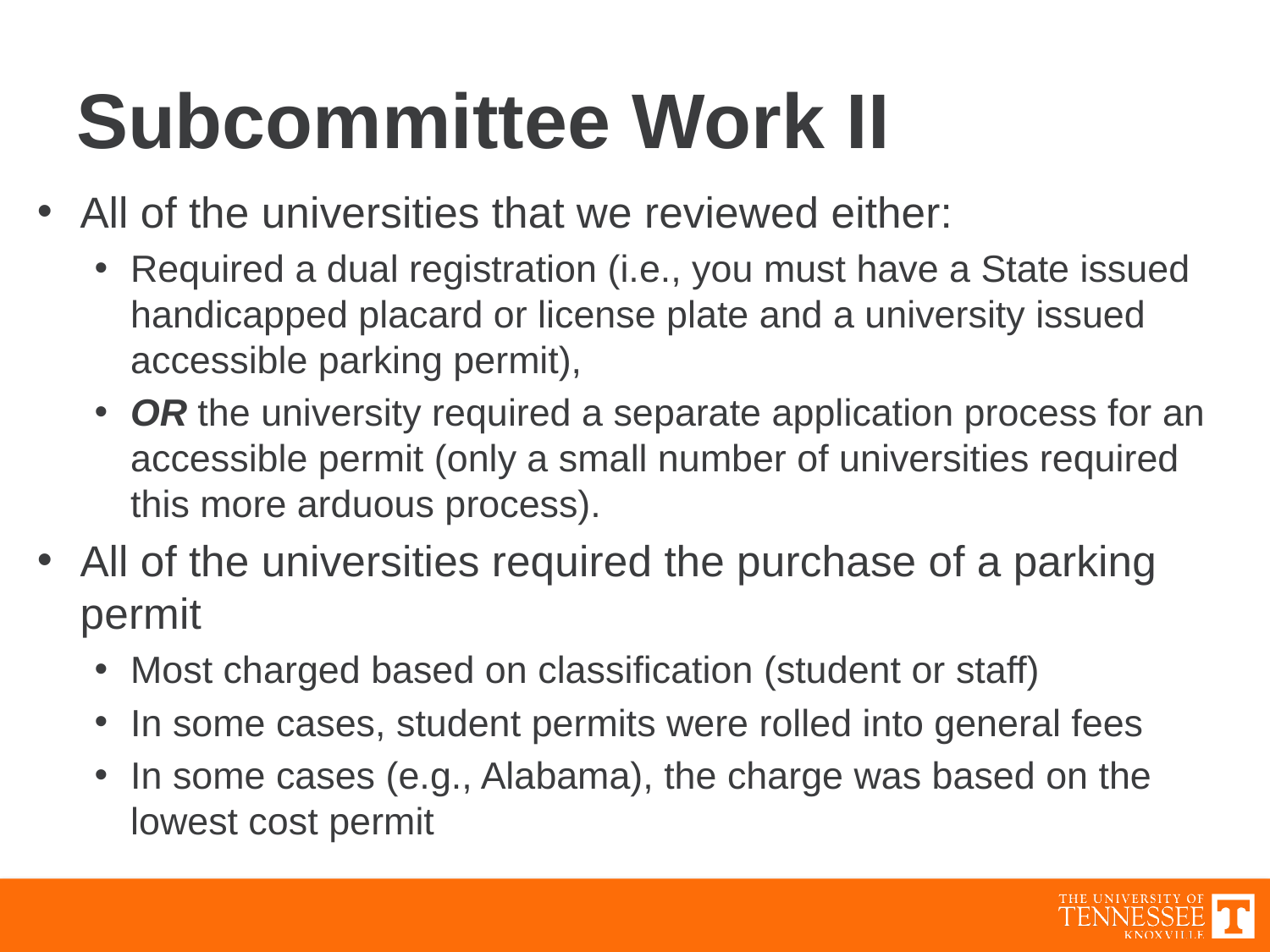

# Subcommittee Work II
All of the universities that we reviewed either:
Required a dual registration (i.e., you must have a State issued handicapped placard or license plate and a university issued accessible parking permit),
OR the university required a separate application process for an accessible permit (only a small number of universities required this more arduous process).
All of the universities required the purchase of a parking permit
Most charged based on classification (student or staff)
In some cases, student permits were rolled into general fees
In some cases (e.g., Alabama), the charge was based on the lowest cost permit